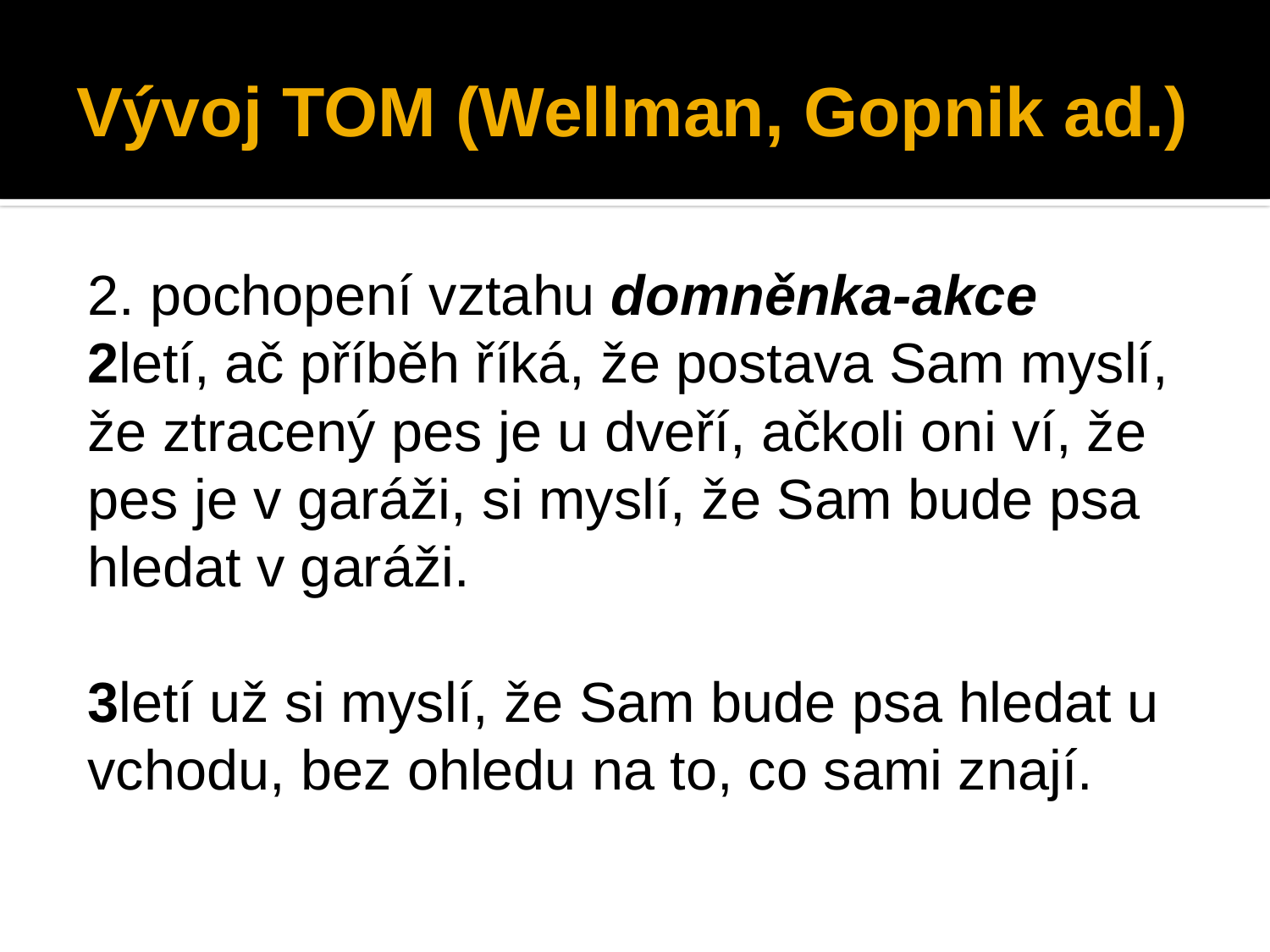

# Vývoj TOM (Wellman, Gopnik ad.)
2. pochopení vztahu domněnka-akce
2letí, ač příběh říká, že postava Sam myslí, že ztracený pes je u dveří, ačkoli oni ví, že pes je v garáži, si myslí, že Sam bude psa hledat v garáži.

3letí už si myslí, že Sam bude psa hledat u vchodu, bez ohledu na to, co sami znají.